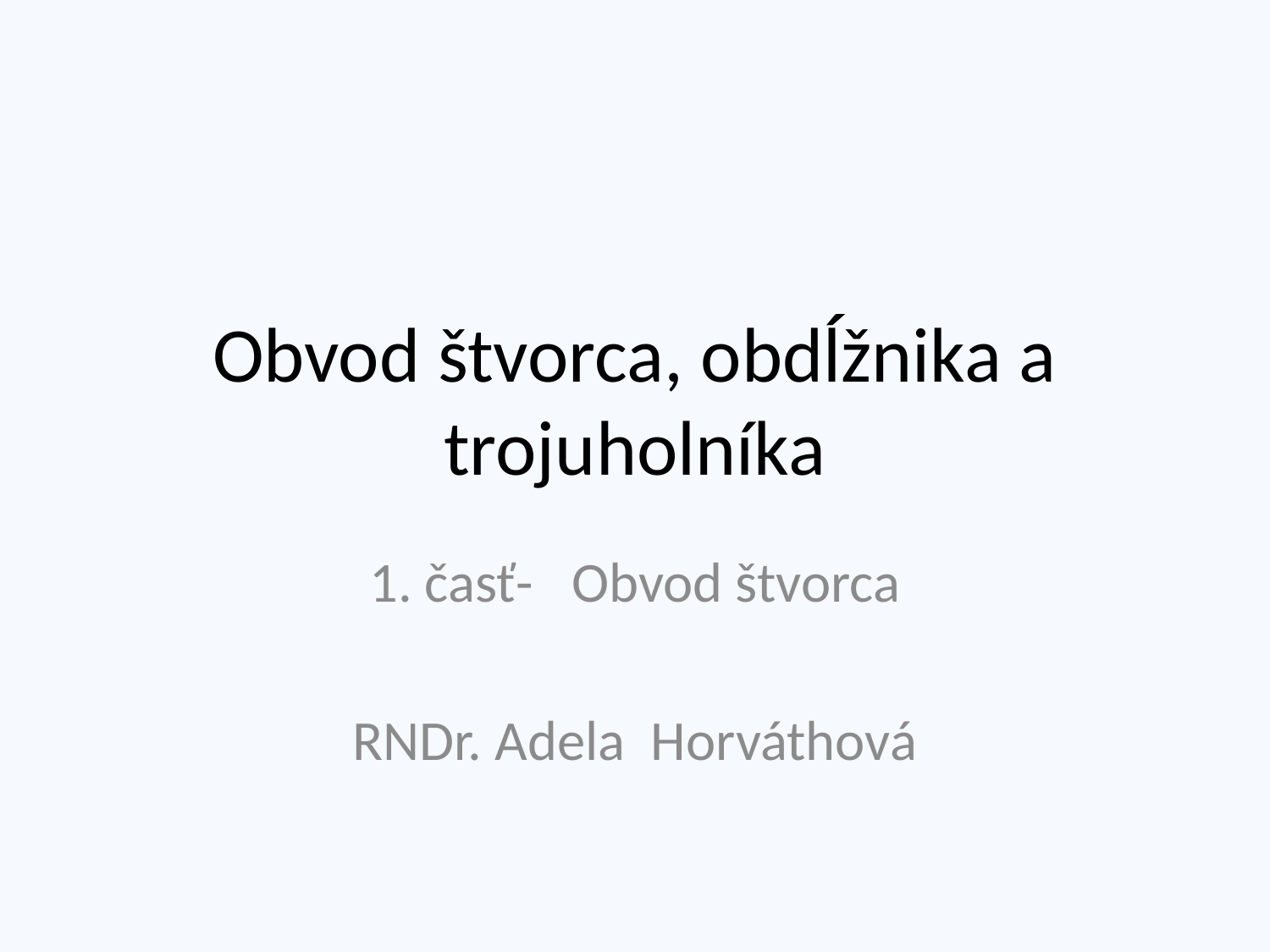

# Obvod štvorca, obdĺžnika a trojuholníka
1. časť-   Obvod štvorca

RNDr. Adela  Horváthová